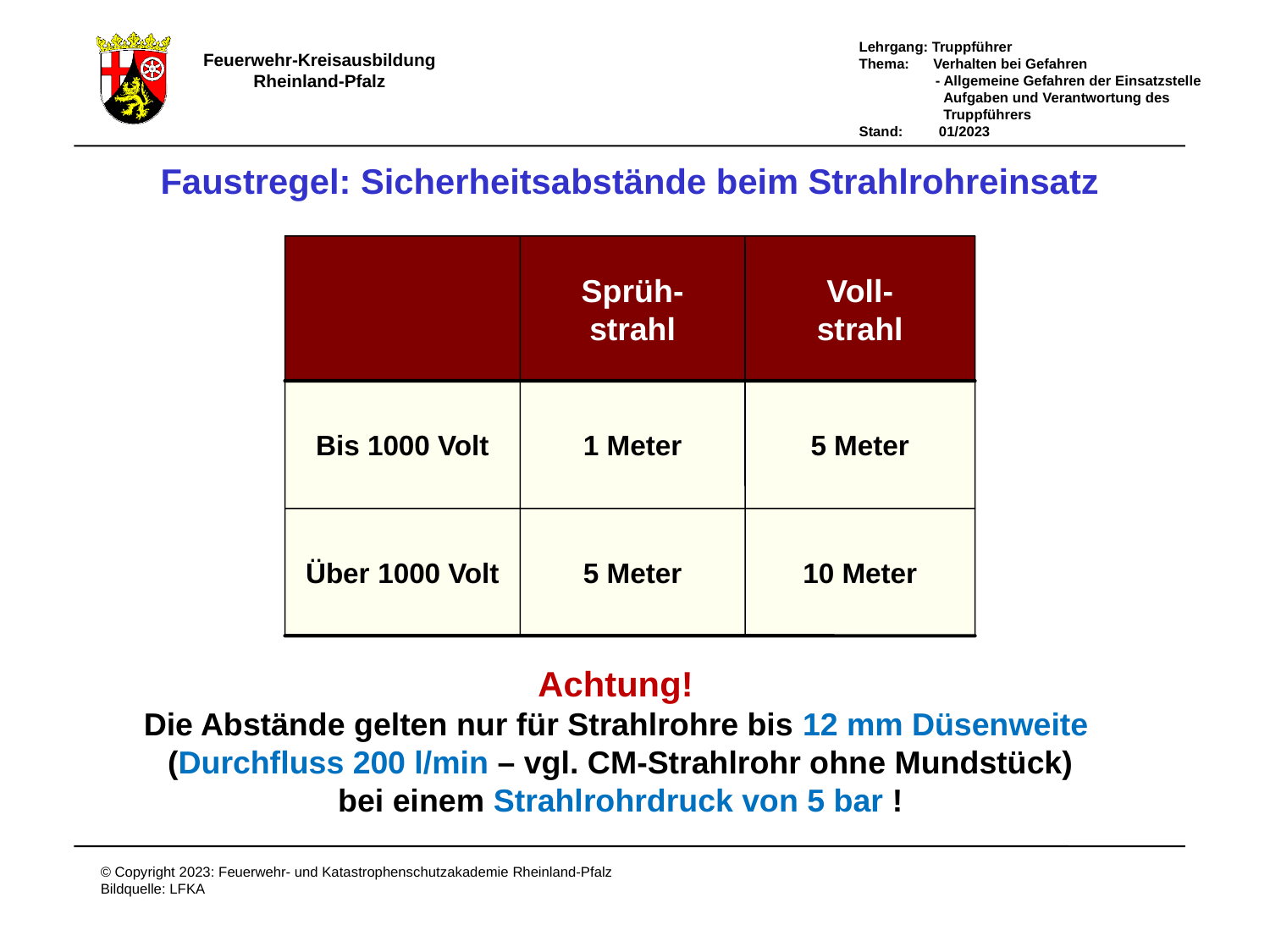

Faustregel: Sicherheitsabstände beim Strahlrohreinsatz

Sprüh-
strahl

Voll-
strahl

Bis 1000 Volt

1 Meter
5 Meter
Über 1000 Volt

5 Meter
10 Meter

Achtung!
Die Abstände gelten nur für Strahlrohre bis 12 mm Düsenweite
(Durchfluss 200 l/min – vgl. CM-Strahlrohr ohne Mundstück)
 bei einem Strahlrohrdruck von 5 bar !
# Sicherheitsabstände beim Strahlrohreinsatz